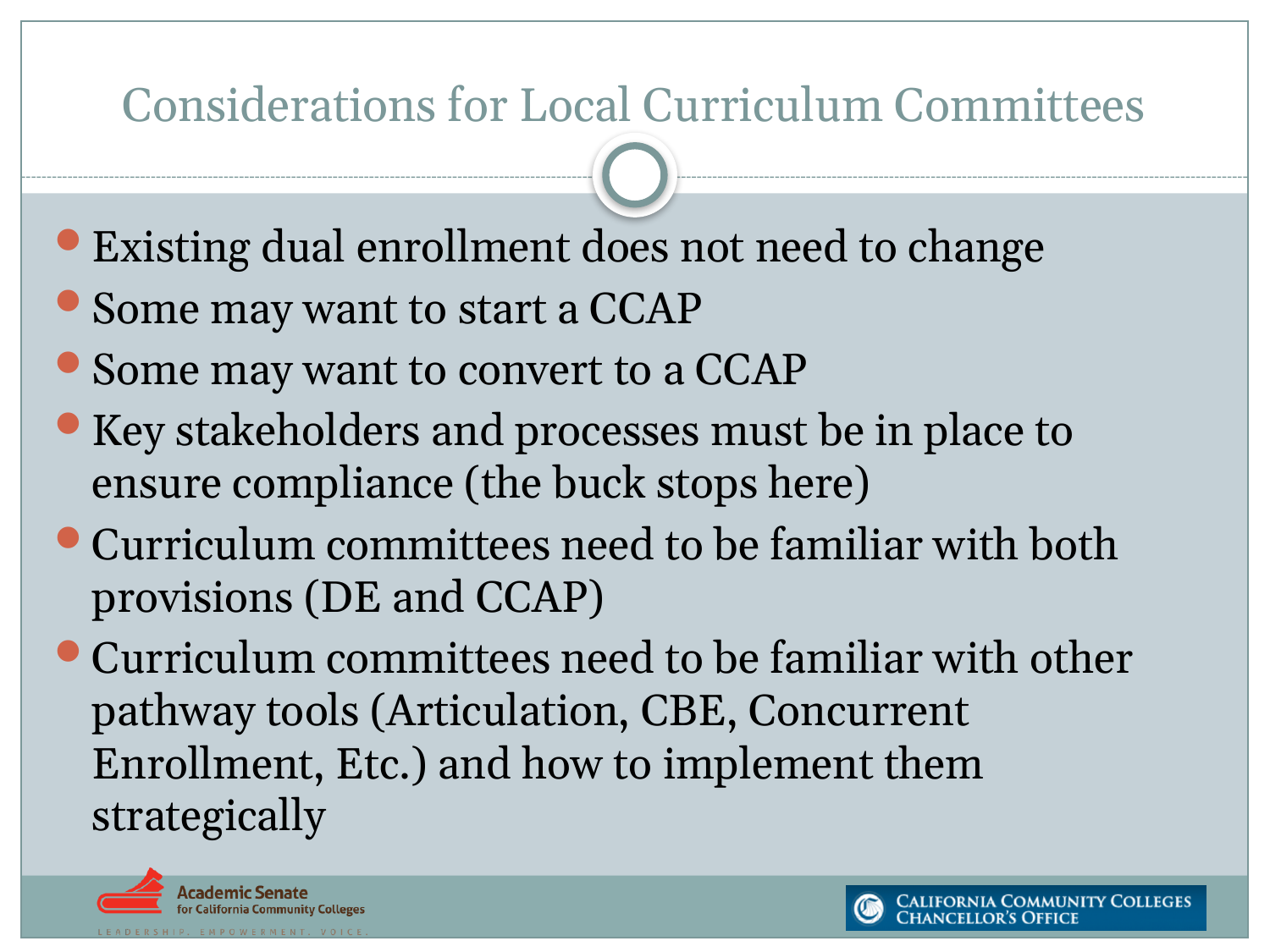

# Considerations for Local Curriculum Committees
Existing dual enrollment does not need to change
Some may want to start a CCAP
Some may want to convert to a CCAP
Key stakeholders and processes must be in place to ensure compliance (the buck stops here)
Curriculum committees need to be familiar with both provisions (DE and CCAP)
Curriculum committees need to be familiar with other pathway tools (Articulation, CBE, Concurrent Enrollment, Etc.) and how to implement them strategically